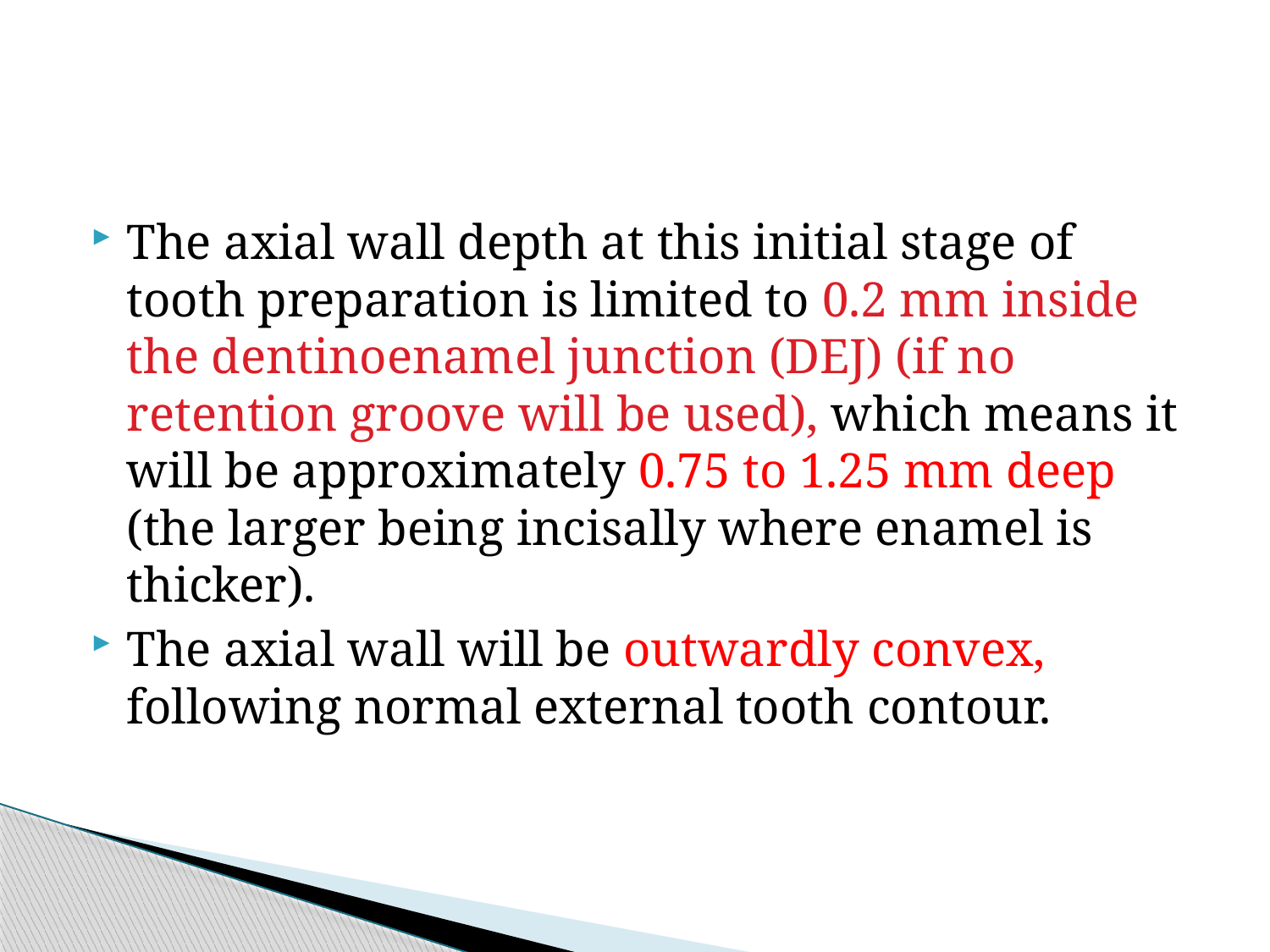

The axial wall depth at this initial stage of tooth preparation is limited to 0.2 mm inside the dentinoenamel junction (DEJ) (if no retention groove will be used), which means it will be approximately 0.75 to 1.25 mm deep (the larger being incisally where enamel is thicker).
The axial wall will be outwardly convex, following normal external tooth contour.